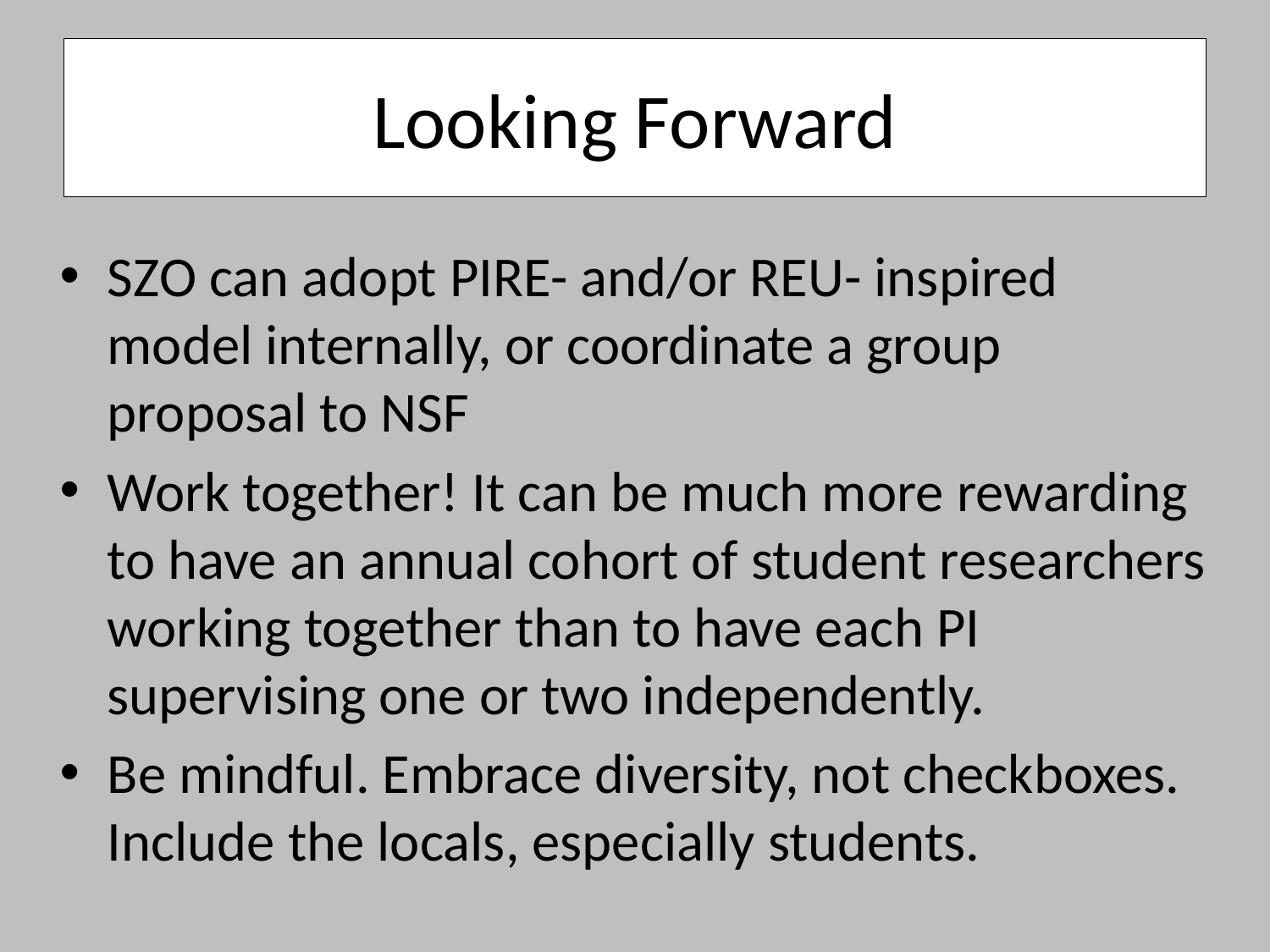

# Looking Forward
SZO can adopt PIRE- and/or REU- inspired model internally, or coordinate a group proposal to NSF
Work together! It can be much more rewarding to have an annual cohort of student researchers working together than to have each PI supervising one or two independently.
Be mindful. Embrace diversity, not checkboxes. Include the locals, especially students.